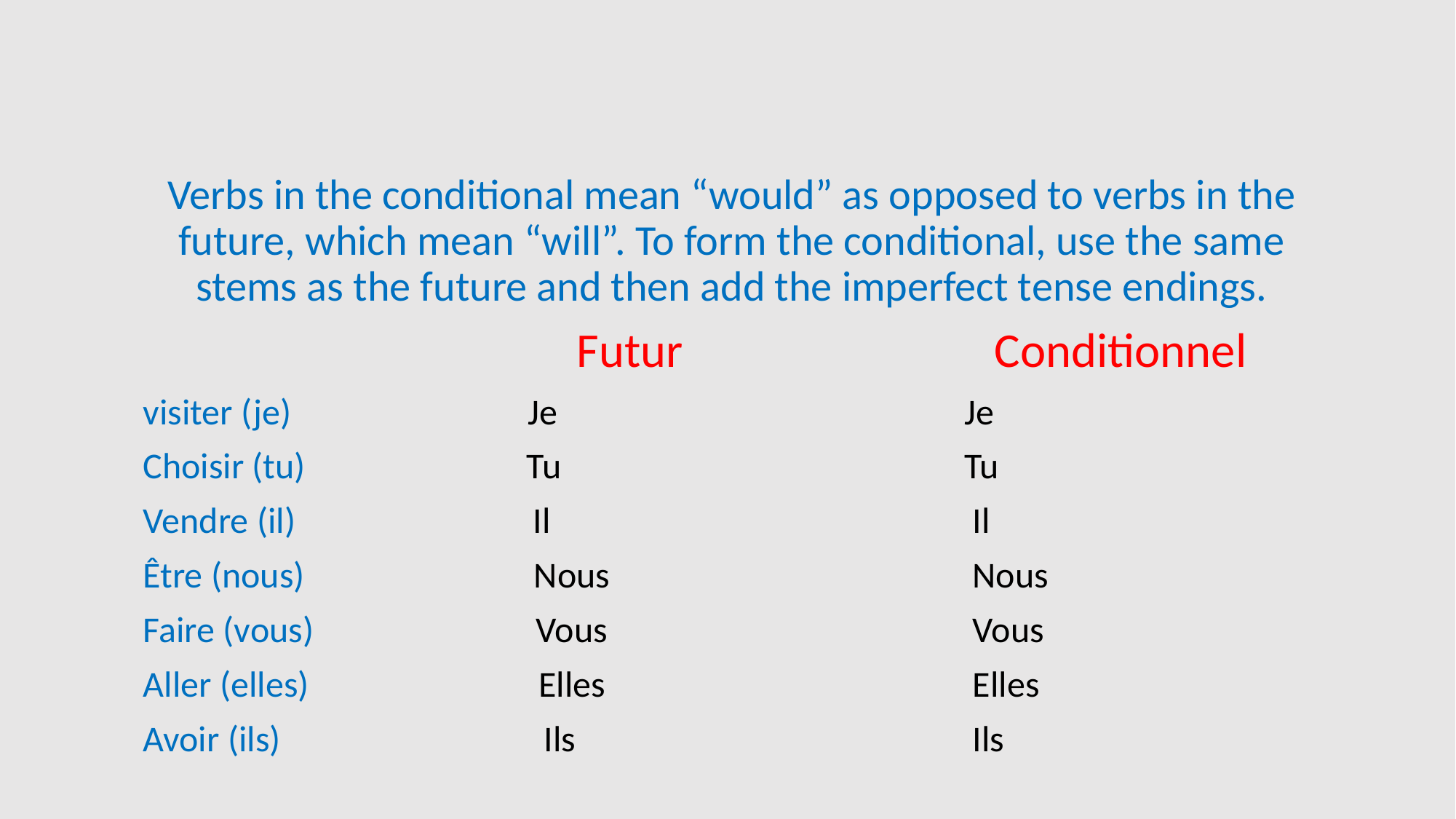

#
Verbs in the conditional mean “would” as opposed to verbs in the future, which mean “will”. To form the conditional, use the same stems as the future and then add the imperfect tense endings.
			             Futur			        Conditionnel
visiter (je)		       Je 				       Je
Choisir	(tu)                           Tu 				       Tu
Vendre (il)	                     Il 				        Il
Être (nous)                            Nous 			        Nous
Faire (vous)		        Vous			        Vous
Aller (elles)                            Elles 			        Elles
Avoir (ils)		         Ils				        Ils